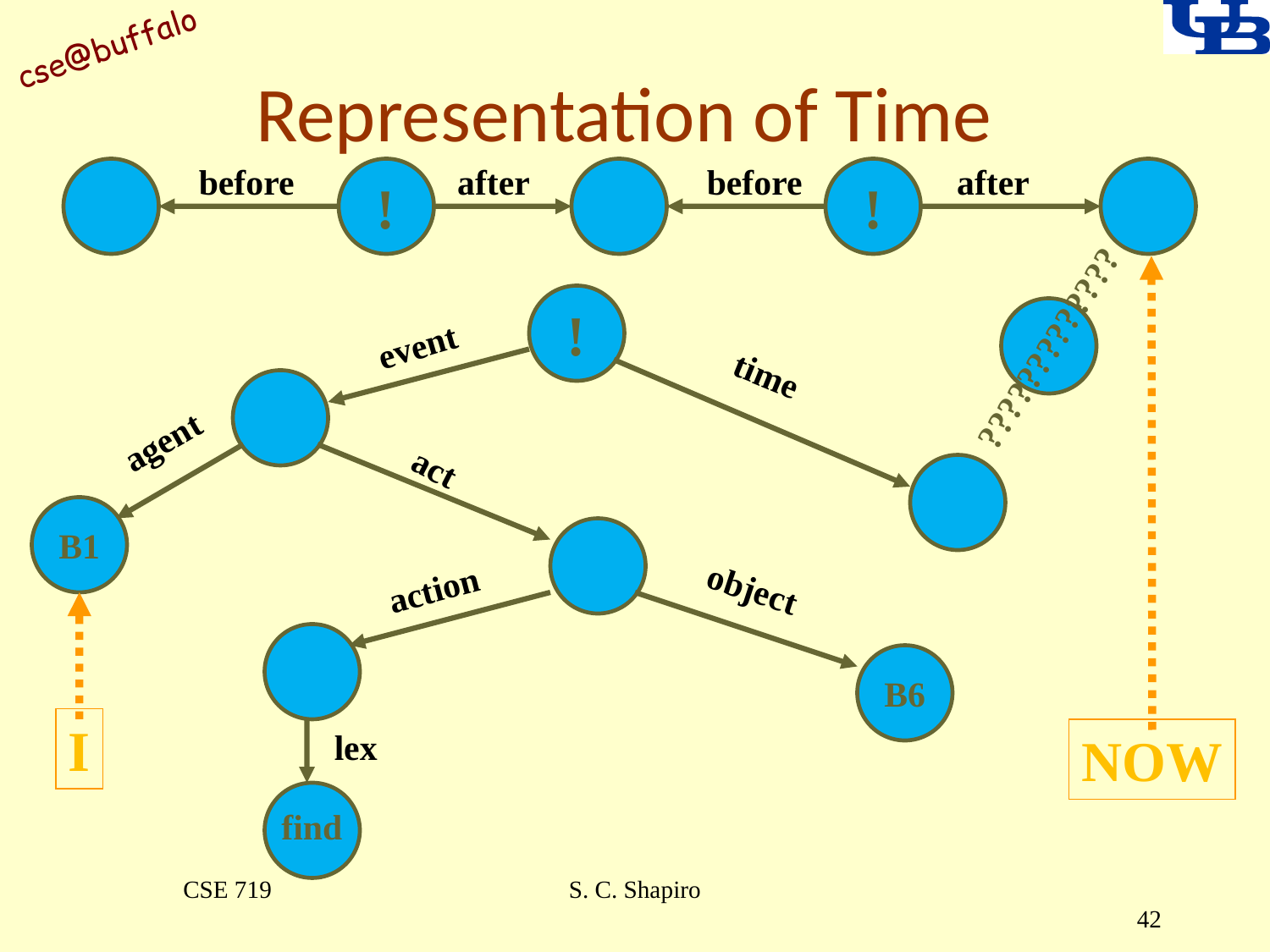

# Representation of Time
before
after
before
after

!

!

!

event
?????????????

time

agent
act

B1

action
object

B6
I

lex
NOW

find
CSE 719
S. C. Shapiro

42